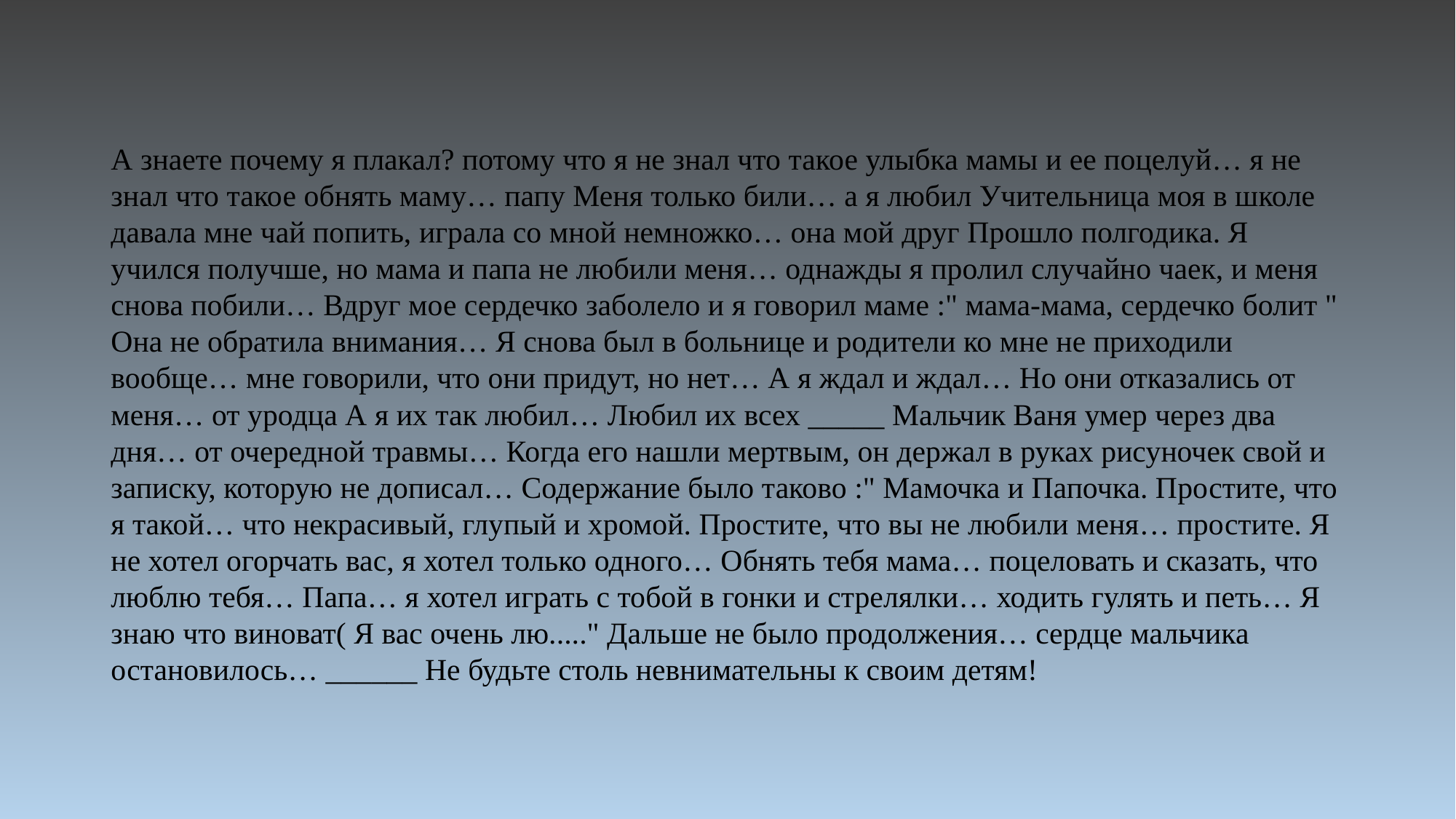

# А знаете почему я плакал? потому что я не знал что такое улыбка мамы и ее поцелуй… я не знал что такое обнять маму… папу Меня только били… а я любил Учительница моя в школе давала мне чай попить, играла со мной немножко… она мой друг Прошло полгодика. Я учился получше, но мама и папа не любили меня… однажды я пролил случайно чаек, и меня снова побили… Вдруг мое сердечко заболело и я говорил маме :" мама-мама, сердечко болит " Она не обратила внимания… Я снова был в больнице и родители ко мне не приходили вообще… мне говорили, что они придут, но нет… А я ждал и ждал… Но они отказались от меня… от уродца А я их так любил… Любил их всех _____ Мальчик Ваня умер через два дня… от очередной травмы… Когда его нашли мертвым, он держал в руках рисуночек свой и записку, которую не дописал… Содержание было таково :" Мамочка и Папочка. Простите, что я такой… что некрасивый, глупый и хромой. Простите, что вы не любили меня… простите. Я не хотел огорчать вас, я хотел только одного… Обнять тебя мама… поцеловать и сказать, что люблю тебя… Папа… я хотел играть с тобой в гонки и стрелялки… ходить гулять и петь… Я знаю что виноват( Я вас очень лю....." Дальше не было продолжения… сердце мальчика остановилось… ______ Не будьте столь невнимательны к своим детям!